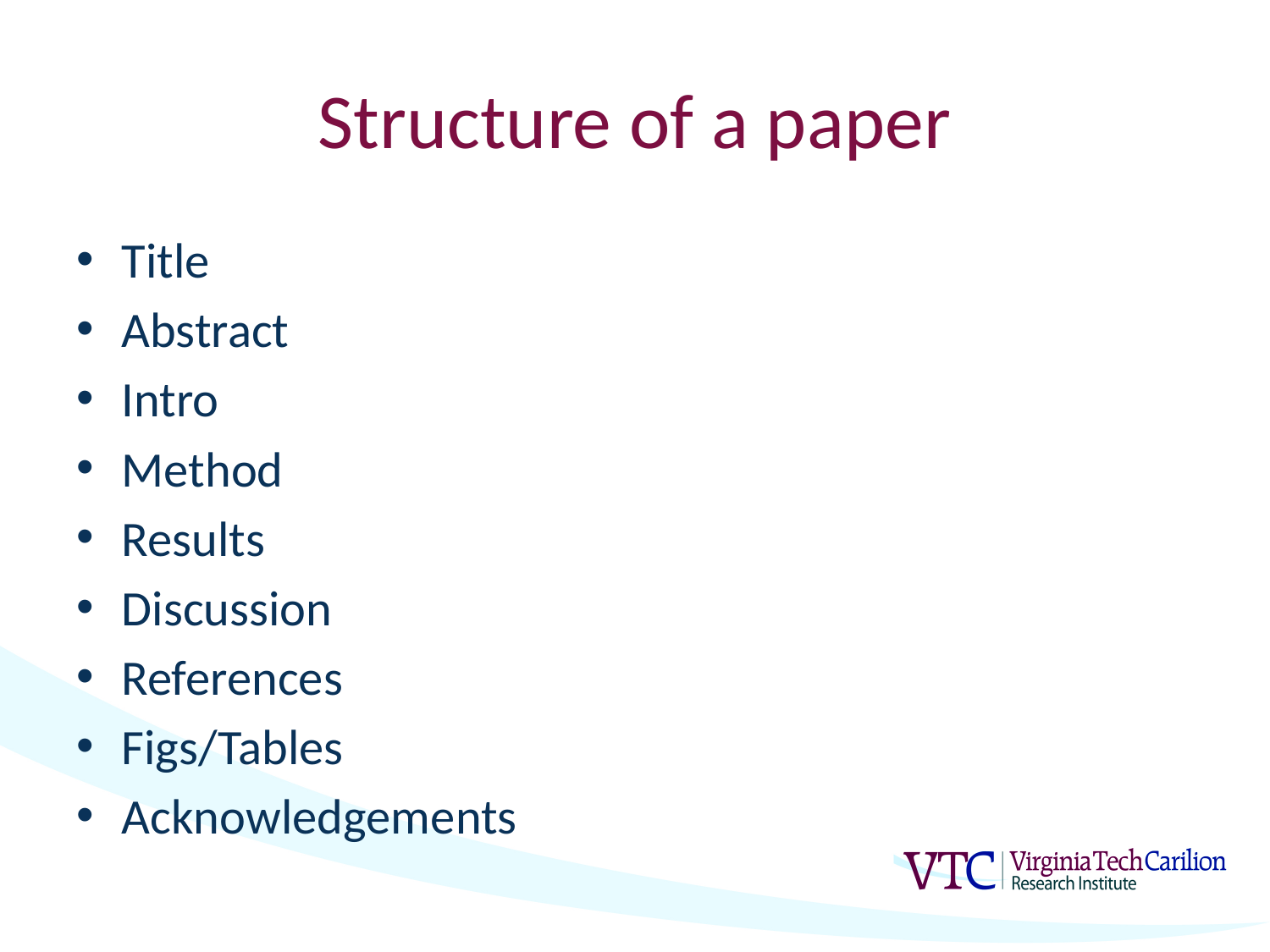

# Structure of a paper
Title
Abstract
Intro
Method
Results
Discussion
References
Figs/Tables
Acknowledgements